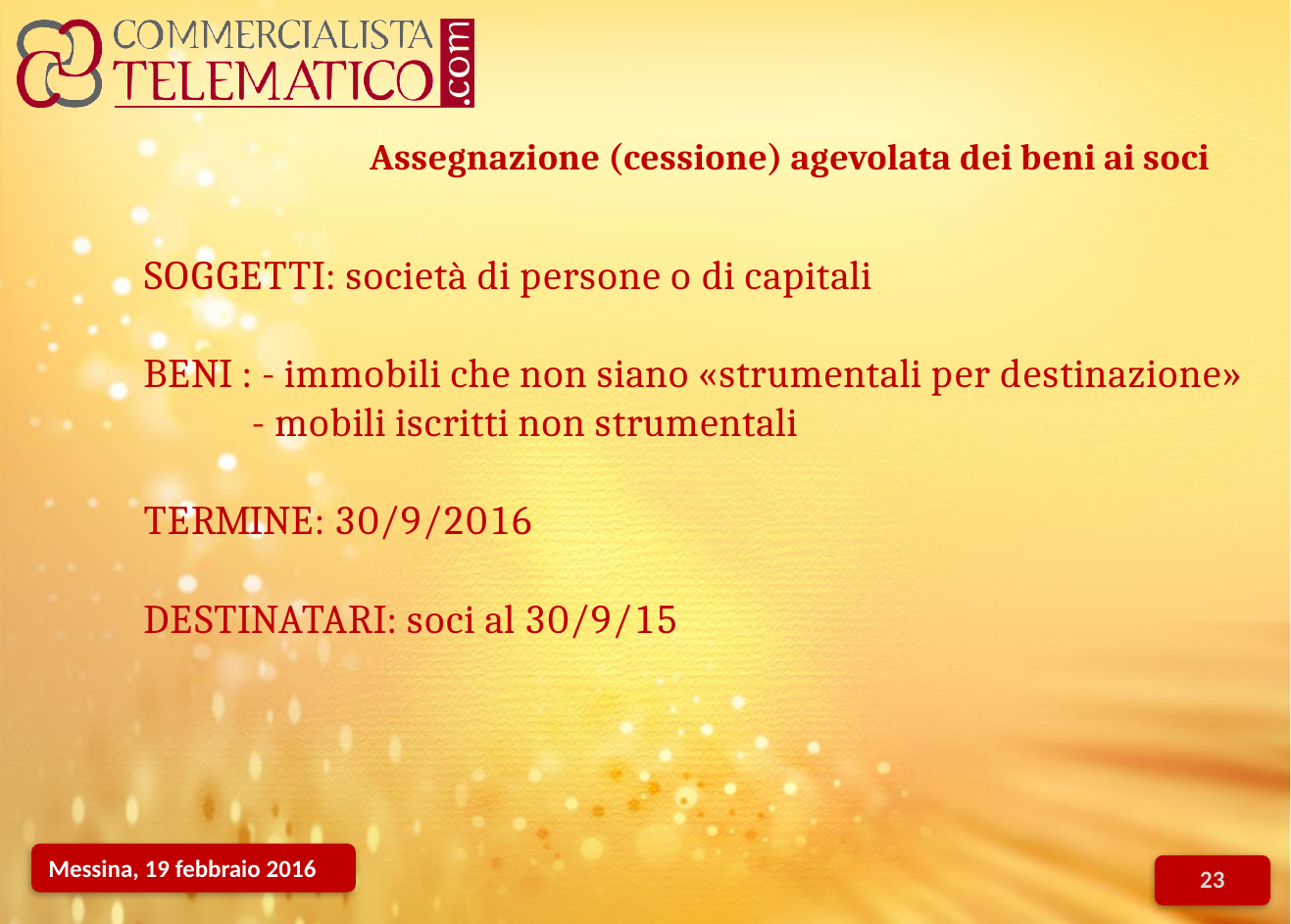

Assegnazione (cessione) agevolata dei beni ai soci
SOGGETTI: società di persone o di capitali
BENI : - immobili che non siano «strumentali per destinazione»
            - mobili iscritti non strumentali
TERMINE: 30/9/2016
DESTINATARI: soci al 30/9/15